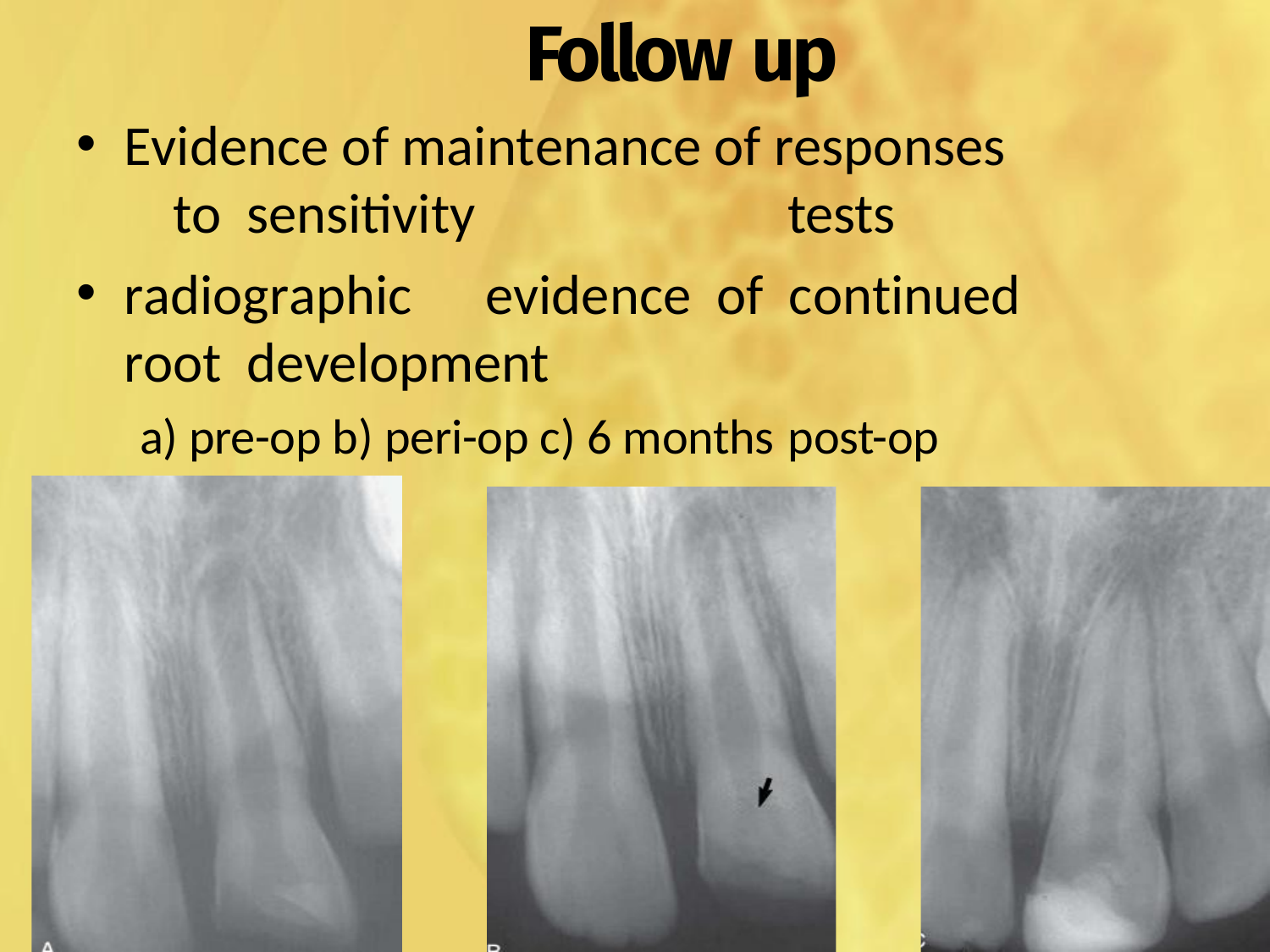

# Follow up
Evidence of maintenance of responses	to  sensitivity	tests
radiographic	evidence	of	continued	root  development
pre-op b) peri-op c) 6 months post-op